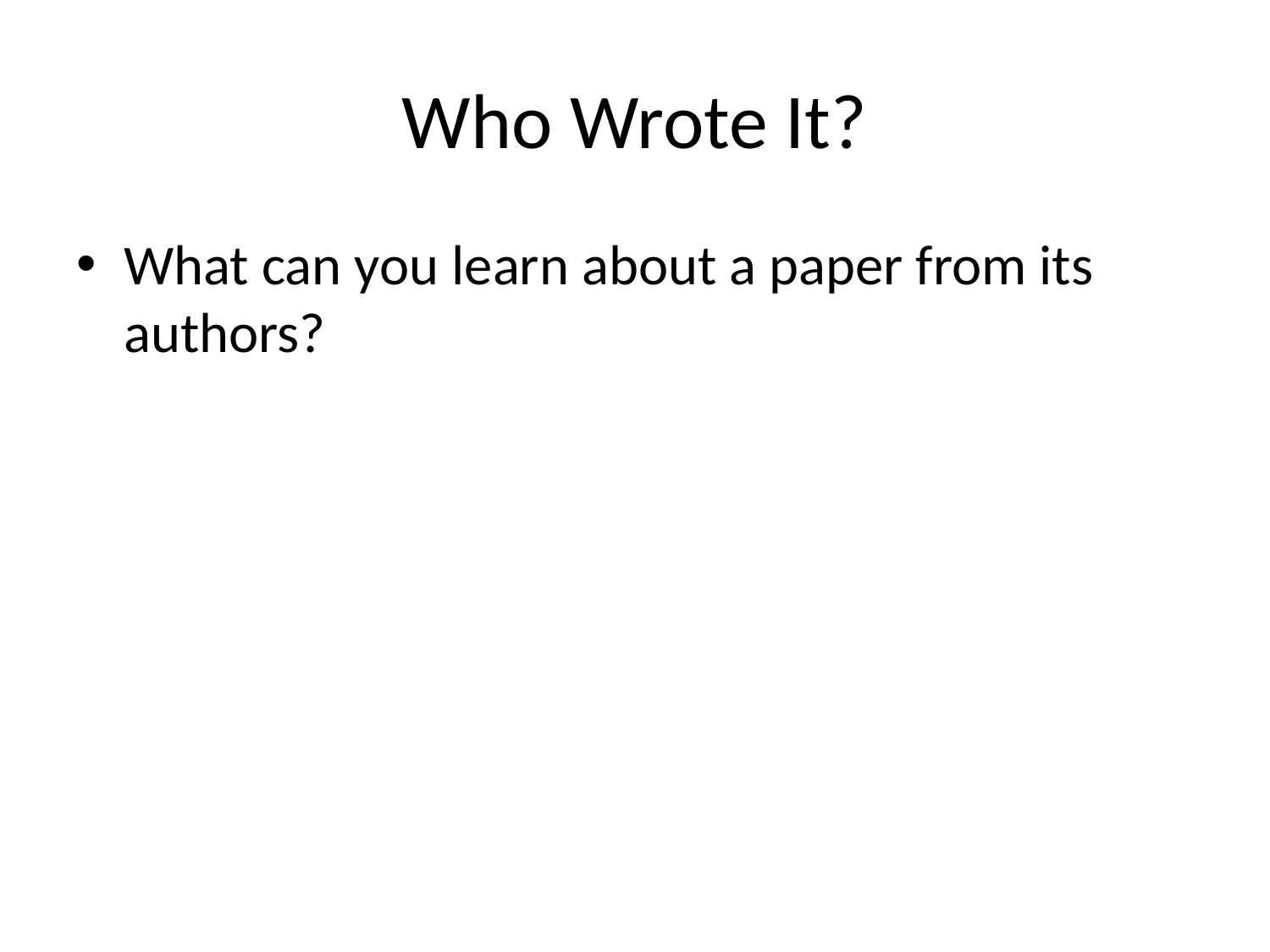

# Who Wrote It?
What can you learn about a paper from its authors?